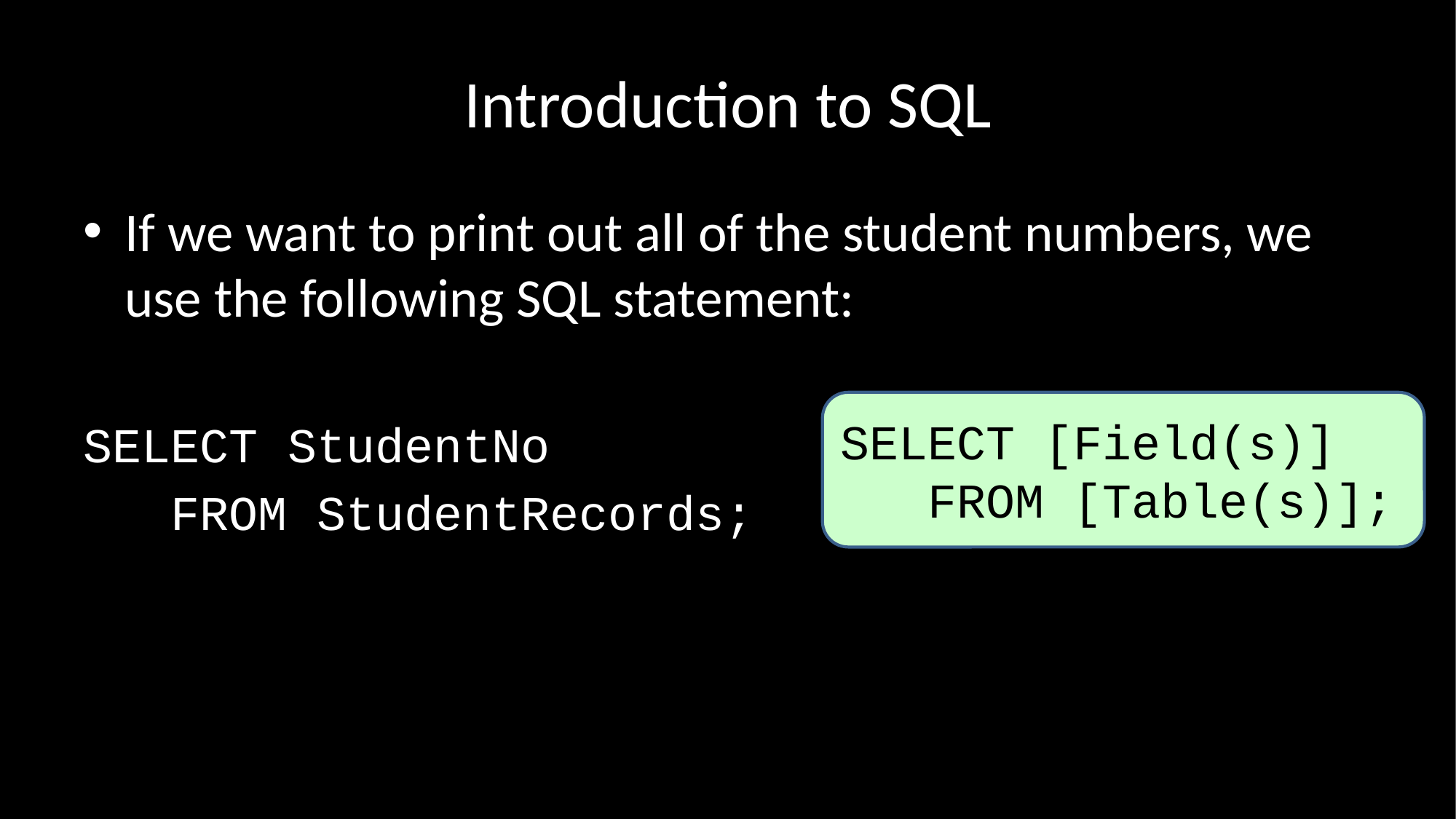

# Introduction to SQL
If we want to print out all of the student numbers, we use the following SQL statement:

SELECT StudentNo
   FROM StudentRecords;
SELECT [Field(s)]
   FROM [Table(s)];